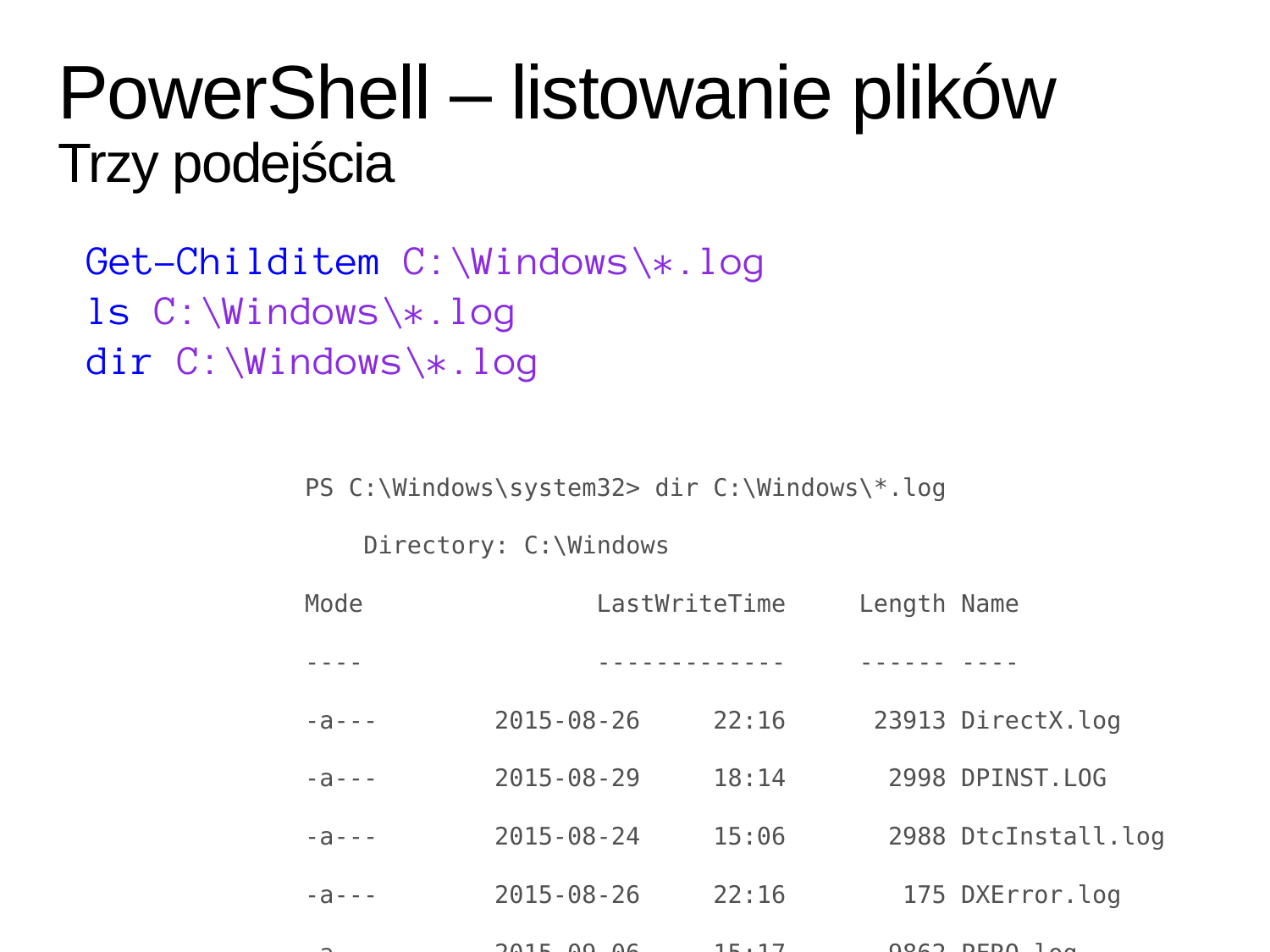

# PowerShell – listowanie plików Trzy podejścia
Get-Childitem C:\Windows\*.log
ls C:\Windows\*.log
dir C:\Windows\*.log
PS C:\Windows\system32> dir C:\Windows\*.log

    Directory: C:\Windows

Mode                LastWriteTime     Length Name
----                -------------     ------ ----
-a---        2015-08-26     22:16      23913 DirectX.log
-a---        2015-08-29     18:14       2998 DPINST.LOG
-a---        2015-08-24     15:06       2988 DtcInstall.log
-a---        2015-08-26     22:16        175 DXError.log
-a---        2015-09-06     15:17       9862 PFRO.log
-a---        2015-09-07     16:04      26236 setupact.log
-a---        2013-08-22     16:46          0 setuperr.log
-a---        2014-11-21     07:44       5446 vmgcoinstall.log
-a---        2015-09-07     16:29    1819332 WindowsUpdate.log